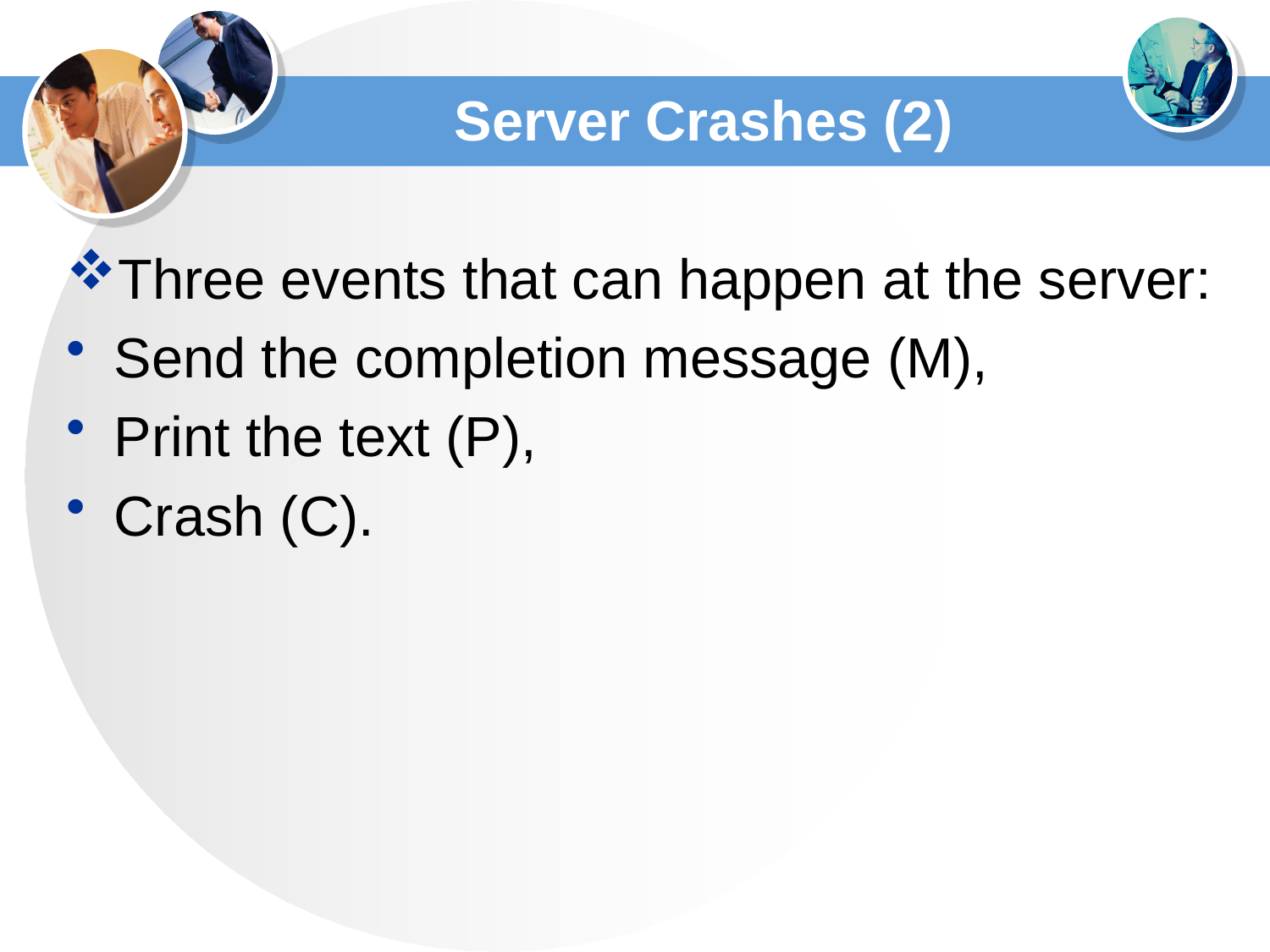

# Server Crashes (2)
Three events that can happen at the server:
Send the completion message (M),
Print the text (P),
Crash (C).